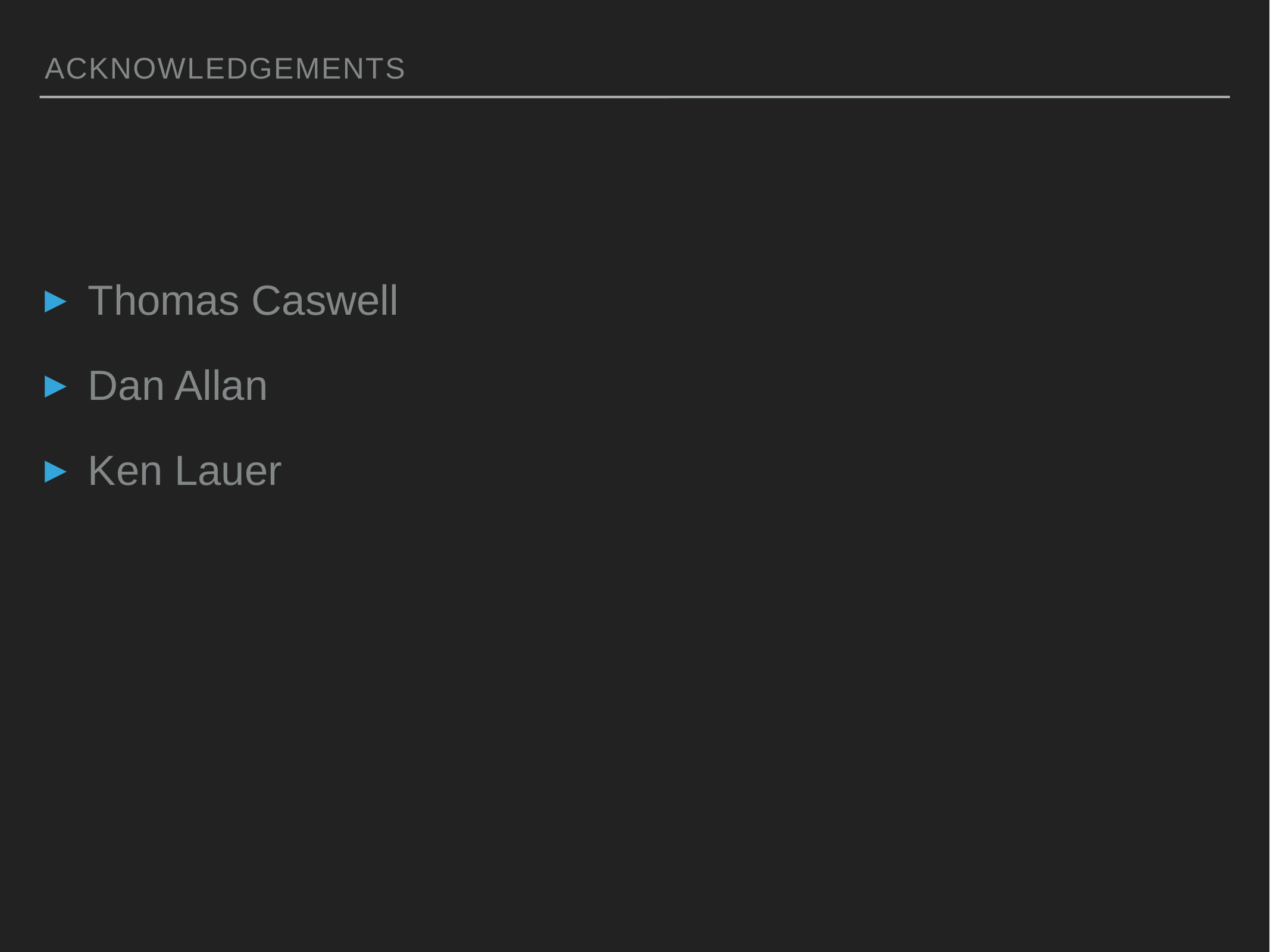

ACKNOwledgements
Thomas Caswell
Dan Allan
Ken Lauer